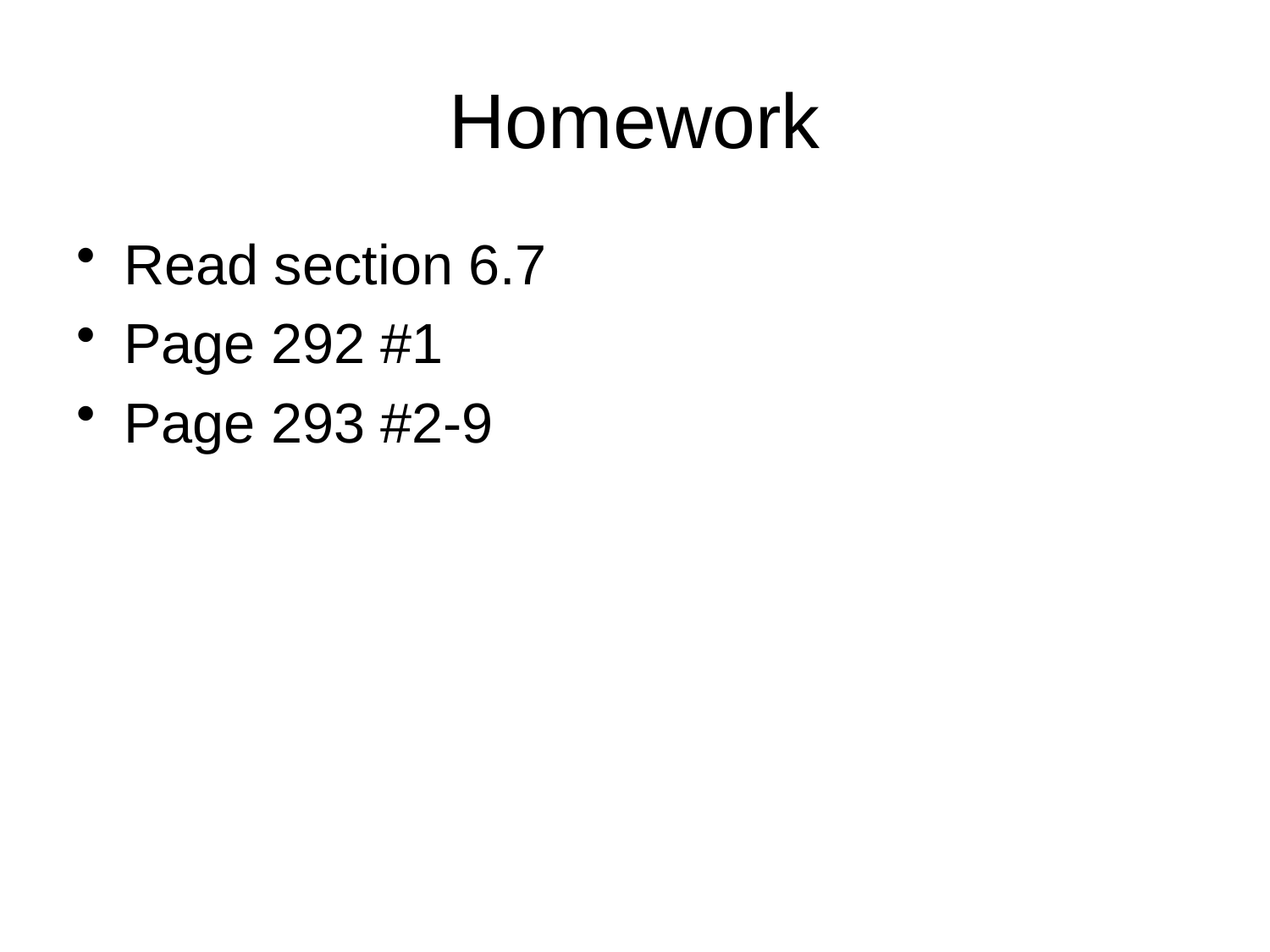

# Homework
Read section 6.7
Page 292 #1
Page 293 #2-9